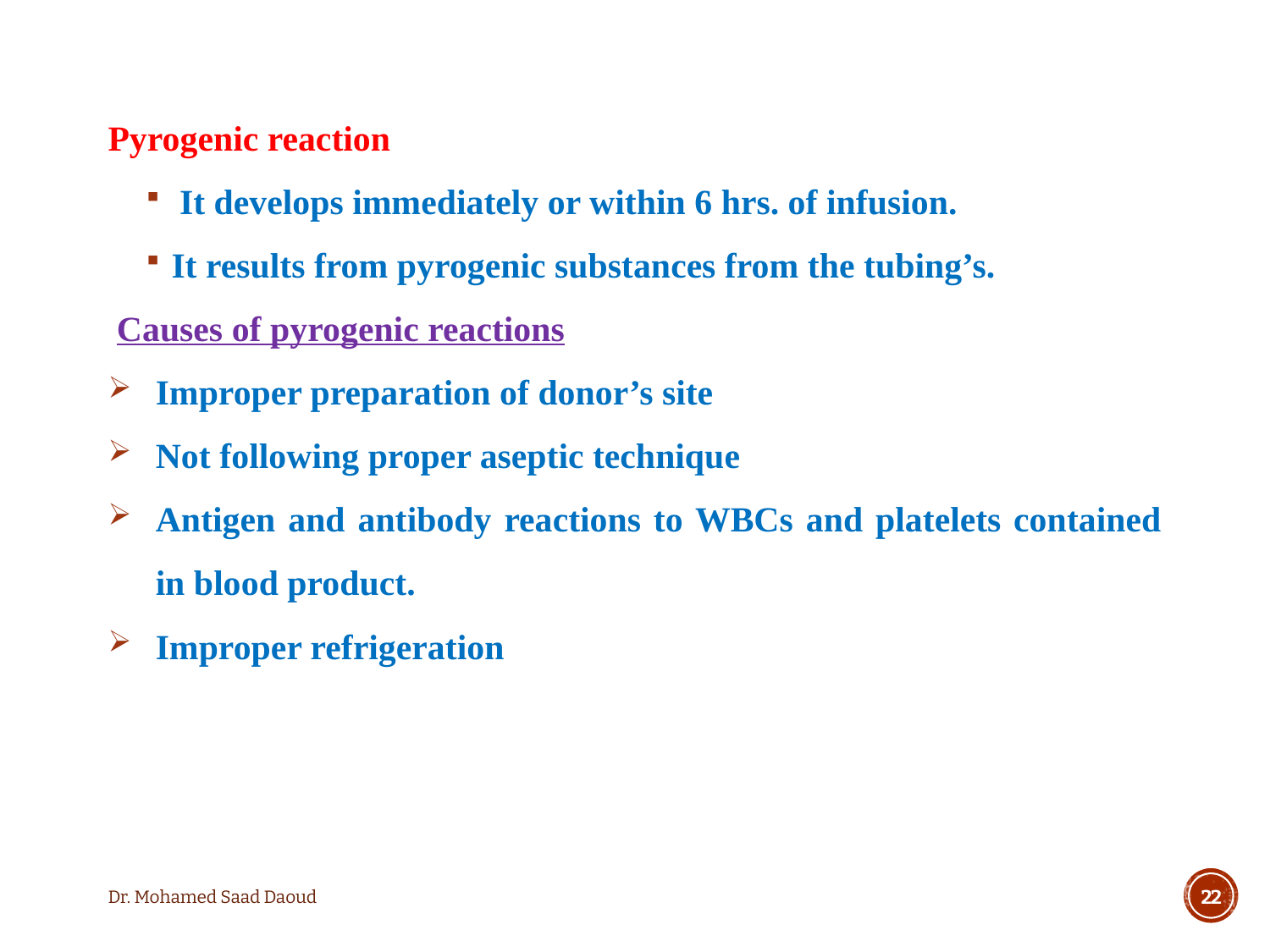

Pyrogenic reaction
 It develops immediately or within 6 hrs. of infusion.
It results from pyrogenic substances from the tubing’s.
 Causes of pyrogenic reactions
Improper preparation of donor’s site
Not following proper aseptic technique
Antigen and antibody reactions to WBCs and platelets contained in blood product.
Improper refrigeration
Dr. Mohamed Saad Daoud
22